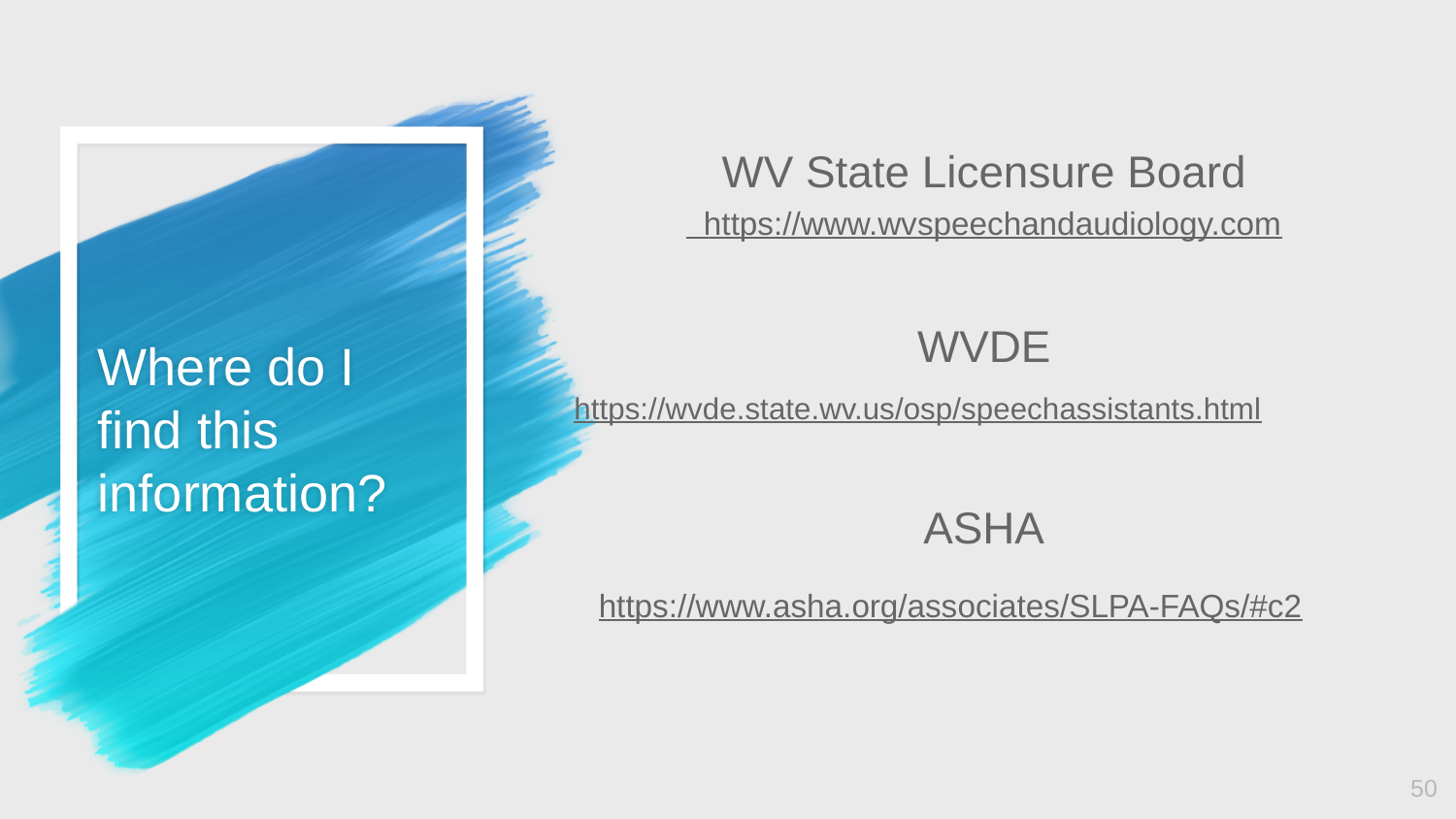

WV State Licensure Board  https://www.wvspeechandaudiology.com

WVDE
https://wvde.state.wv.us/osp/speechassistants.html

ASHA
  https://www.asha.org/associates/SLPA-FAQs/#c2

# Where do I find this information?
50